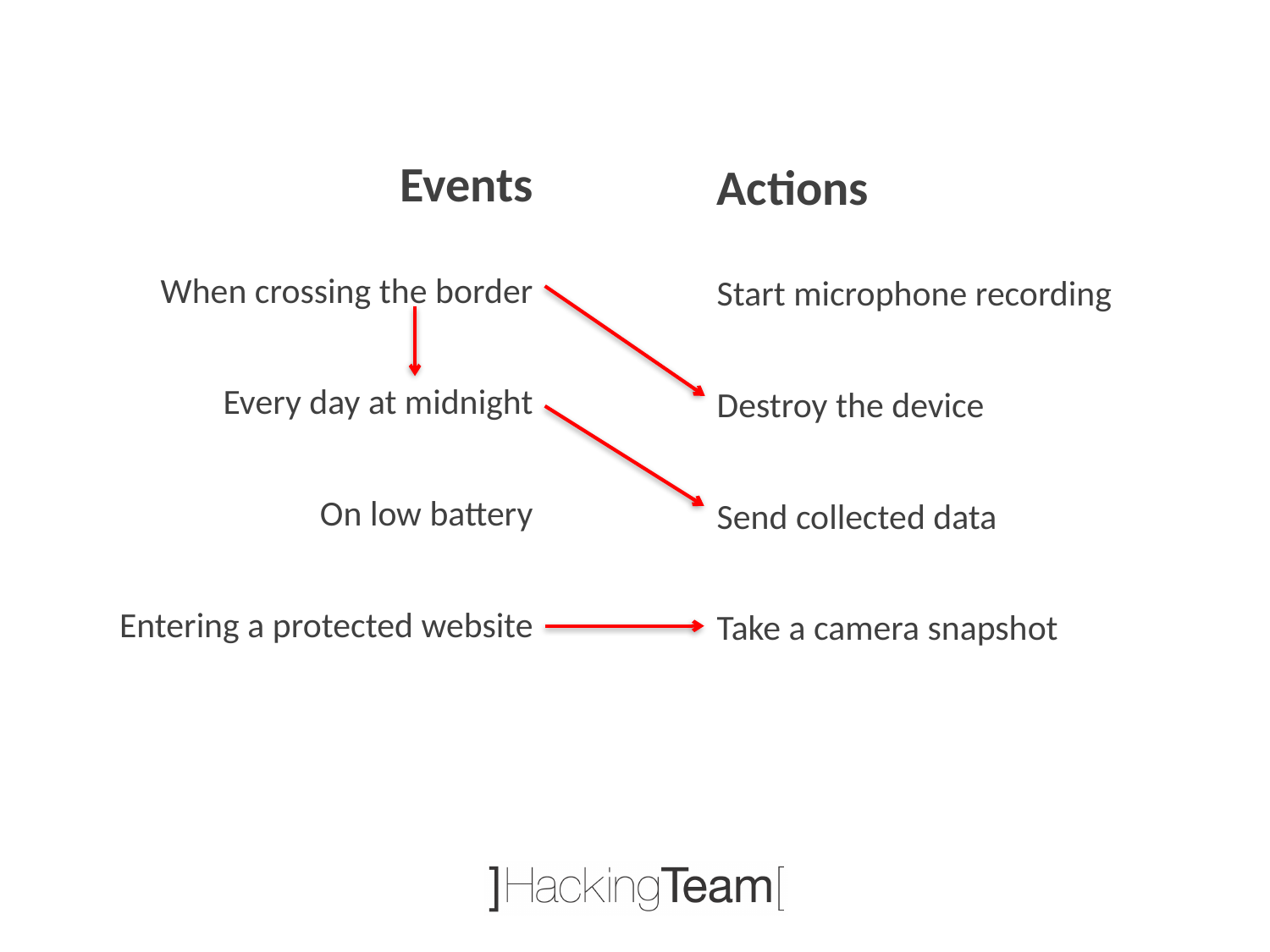

Events

When crossing the border

Every day at midnight

On low battery

Entering a protected website

Actions

Start microphone recording

Destroy the device

Send collected data

Take a camera snapshot